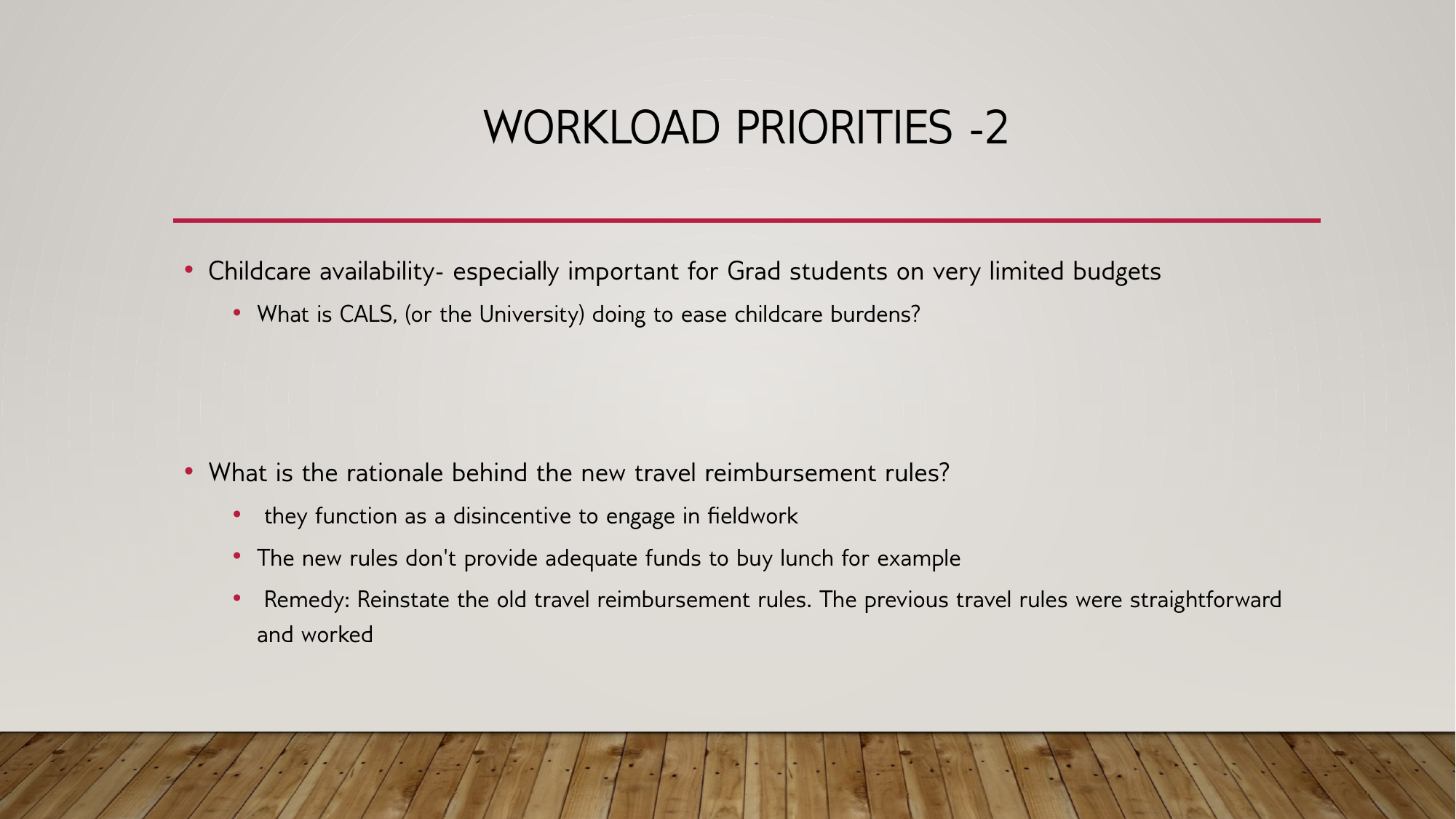

# Workload Priorities -2
Childcare availability- especially important for Grad students on very limited budgets
What is CALS, (or the University) doing to ease childcare burdens?

What is the rationale behind the new travel reimbursement rules?
 they function as a disincentive to engage in fieldwork
The new rules don't provide adequate funds to buy lunch for example
 Remedy: Reinstate the old travel reimbursement rules. The previous travel rules were straightforward and worked